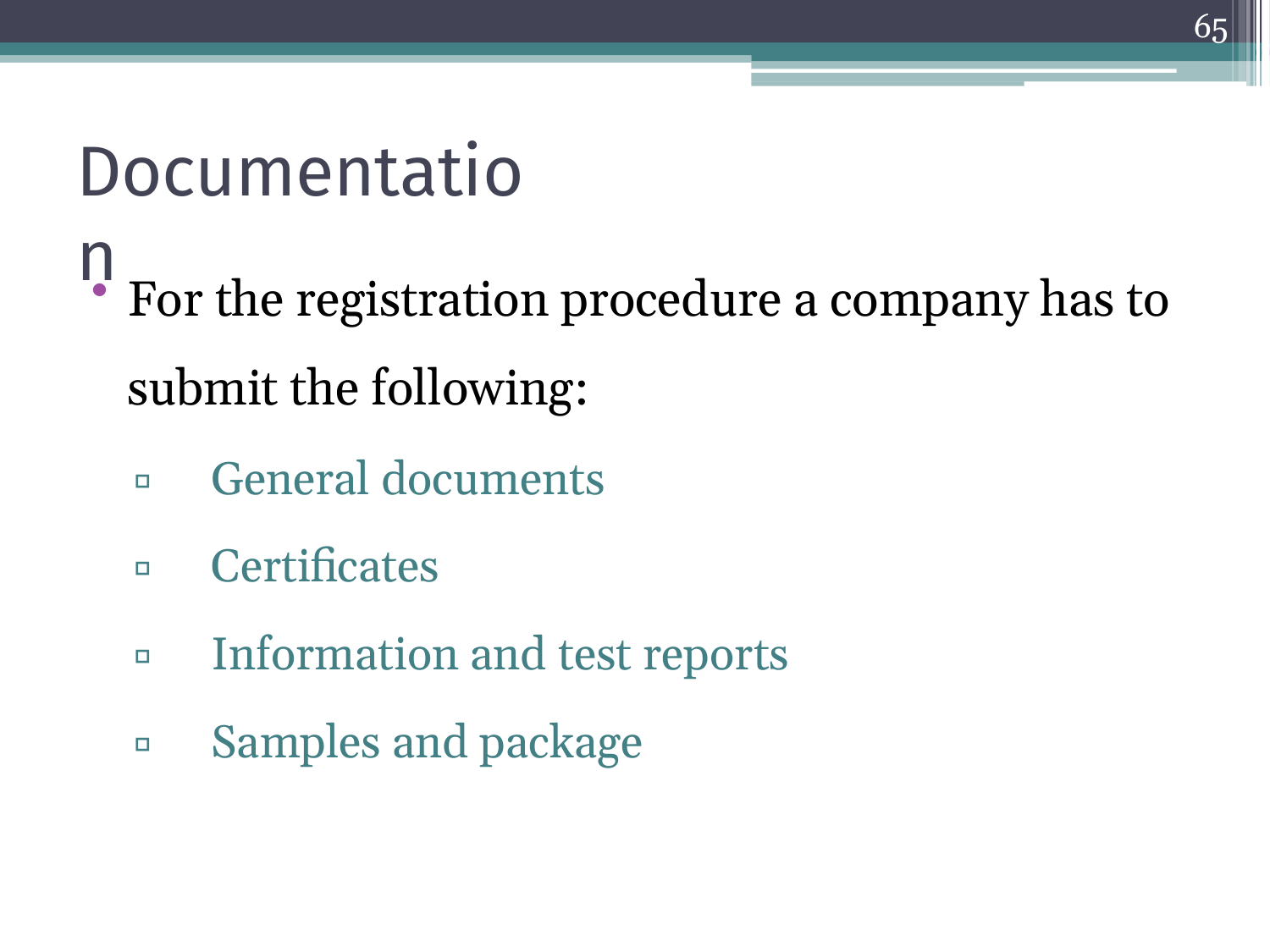

65
# Documentation
For the registration procedure a company has to  submit the following:
▫	General documents
▫	Certificates
▫	Information and test reports
▫	Samples and package